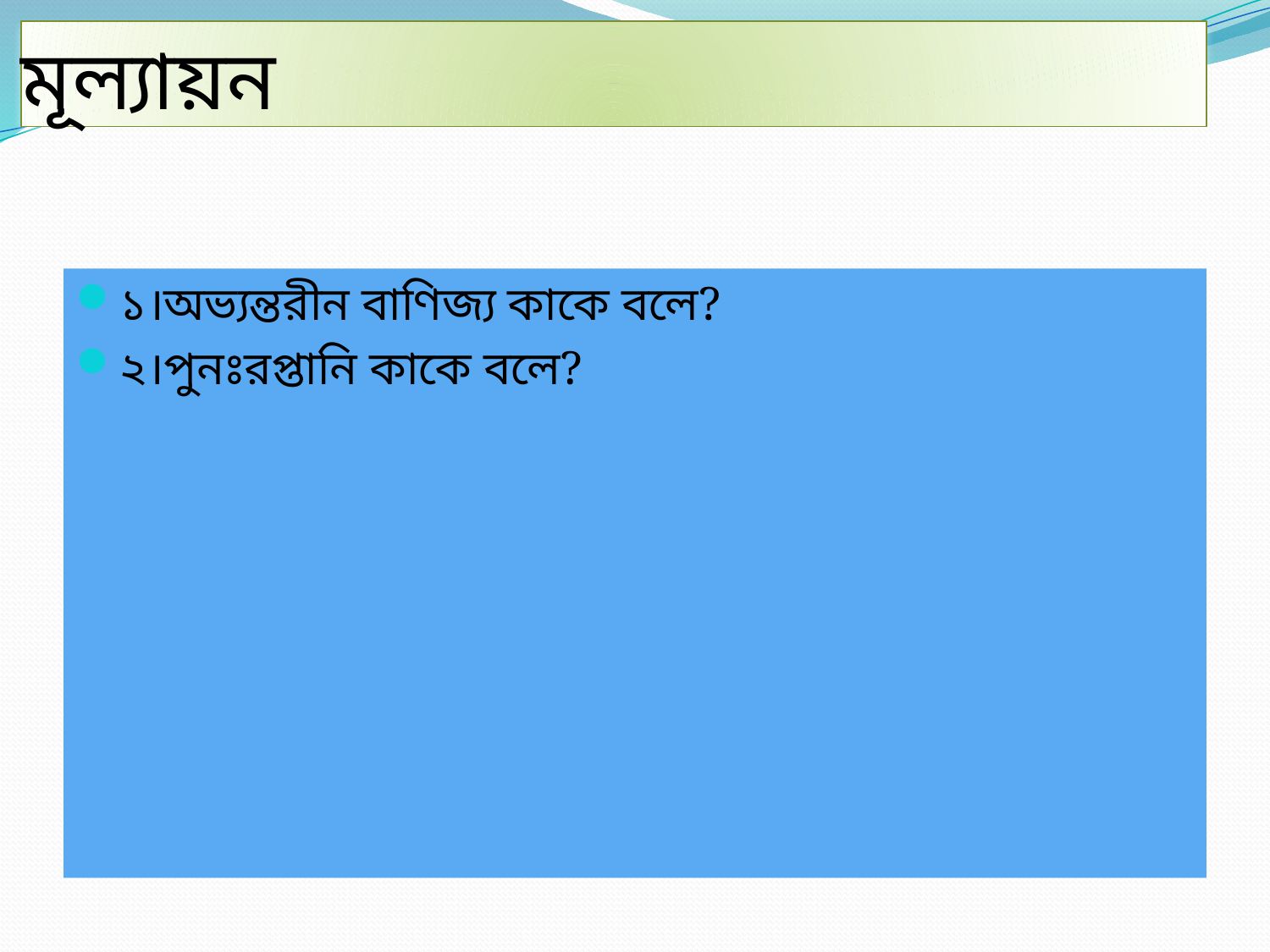

# মূল্যায়ন
১।অভ্যন্তরীন বাণিজ্য কাকে বলে?
২।পুনঃরপ্তানি কাকে বলে?